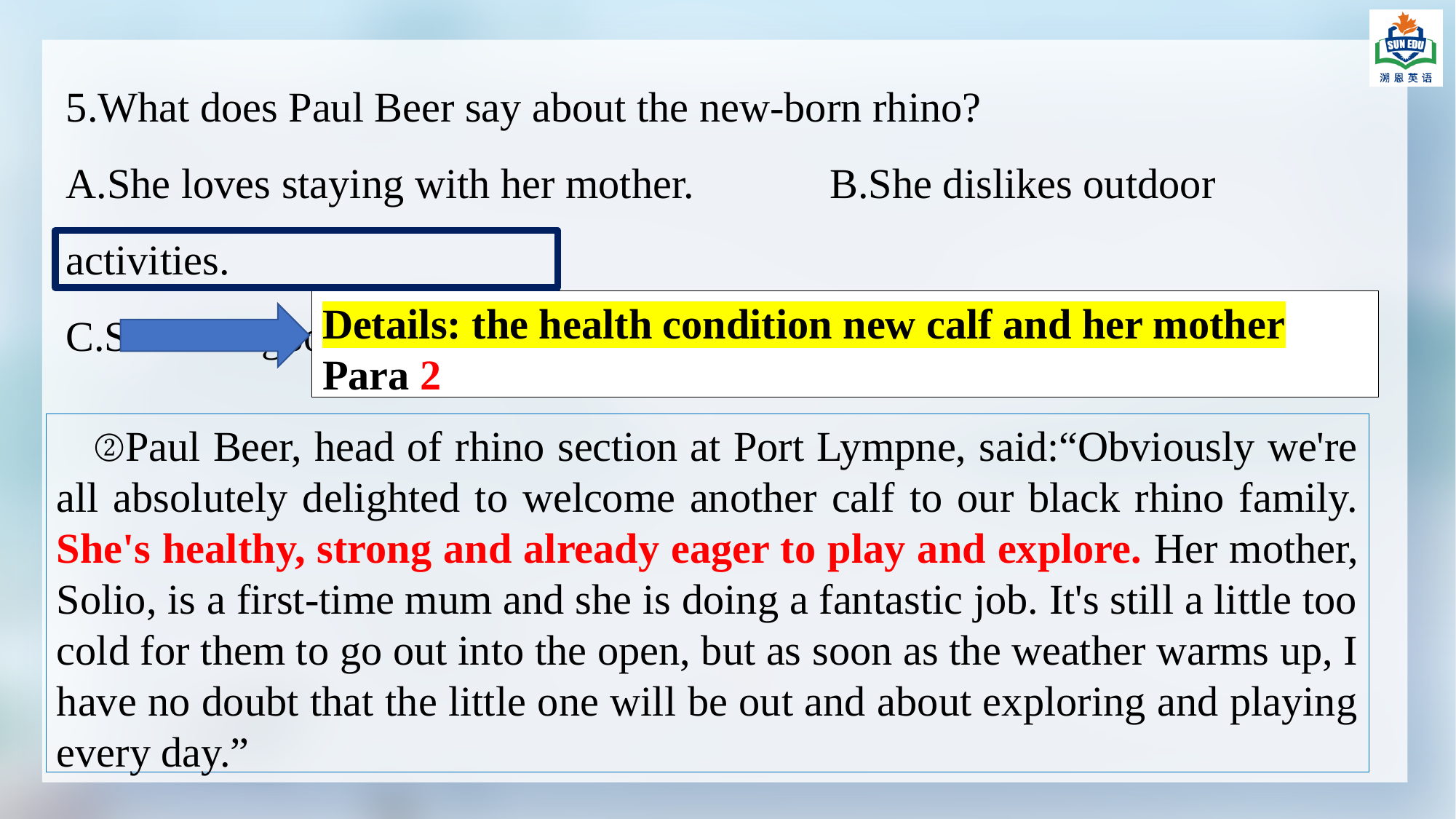

5.What does Paul Beer say about the new-born rhino?
A.She loves staying with her mother.		B.She dislikes outdoor activities.
C.She is in good condition.		                D. She is sensitive to heat.

Details: the health condition new calf and her mother
Para 2

②Paul Beer, head of rhino section at Port Lympne, said:“Obviously we're all absolutely delighted to welcome another calf to our black rhino family. She's healthy, strong and already eager to play and explore. Her mother, Solio, is a first-time mum and she is doing a fantastic job. It's still a little too cold for them to go out into the open, but as soon as the weather warms up, I have no doubt that the little one will be out and about exploring and playing every day.”